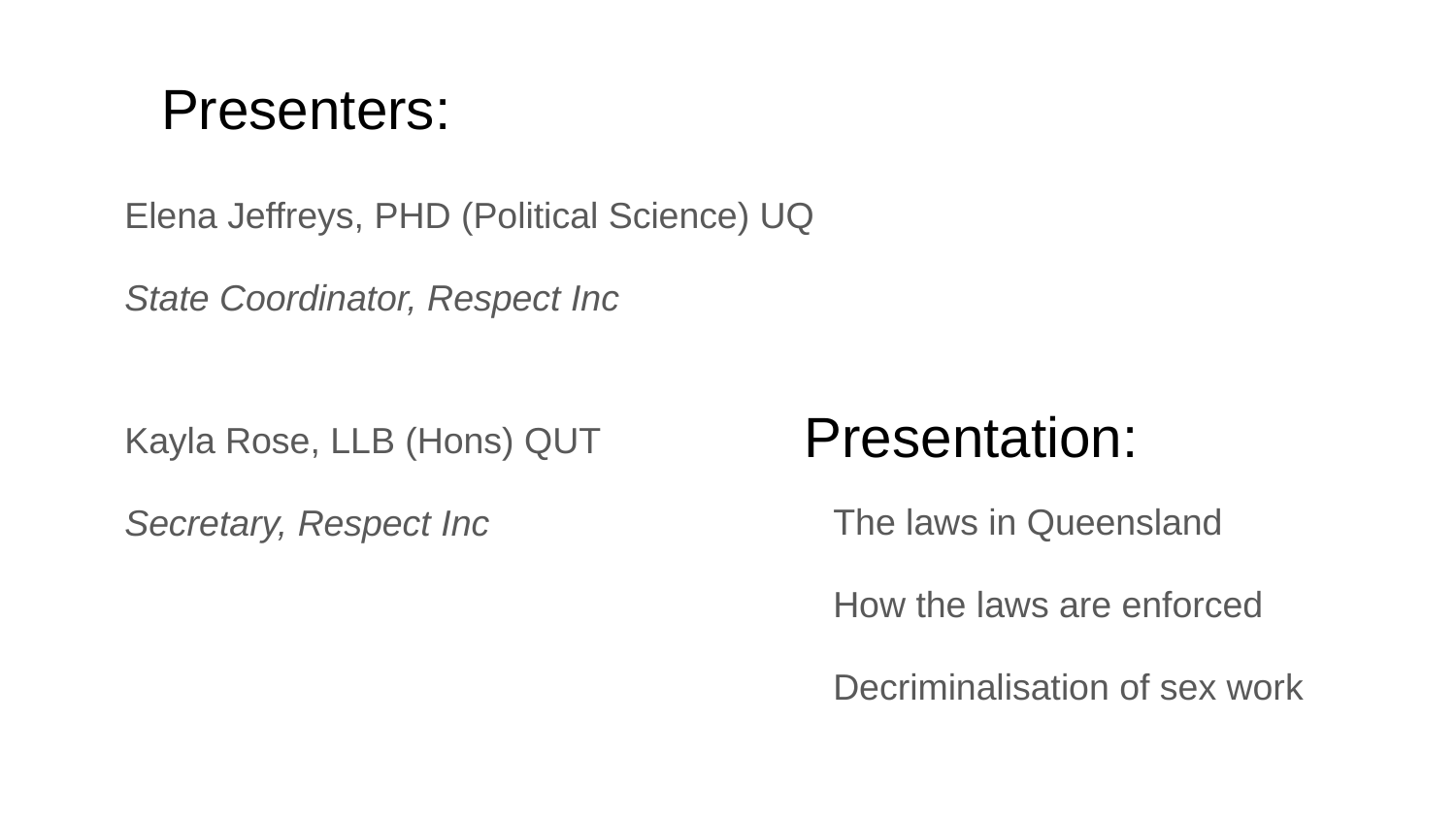

# Presenters:
Elena Jeffreys, PHD (Political Science) UQ
State Coordinator, Respect Inc

Kayla Rose, LLB (Hons) QUT
Secretary, Respect Inc
Presentation:
The laws in Queensland
How the laws are enforced
Decriminalisation of sex work